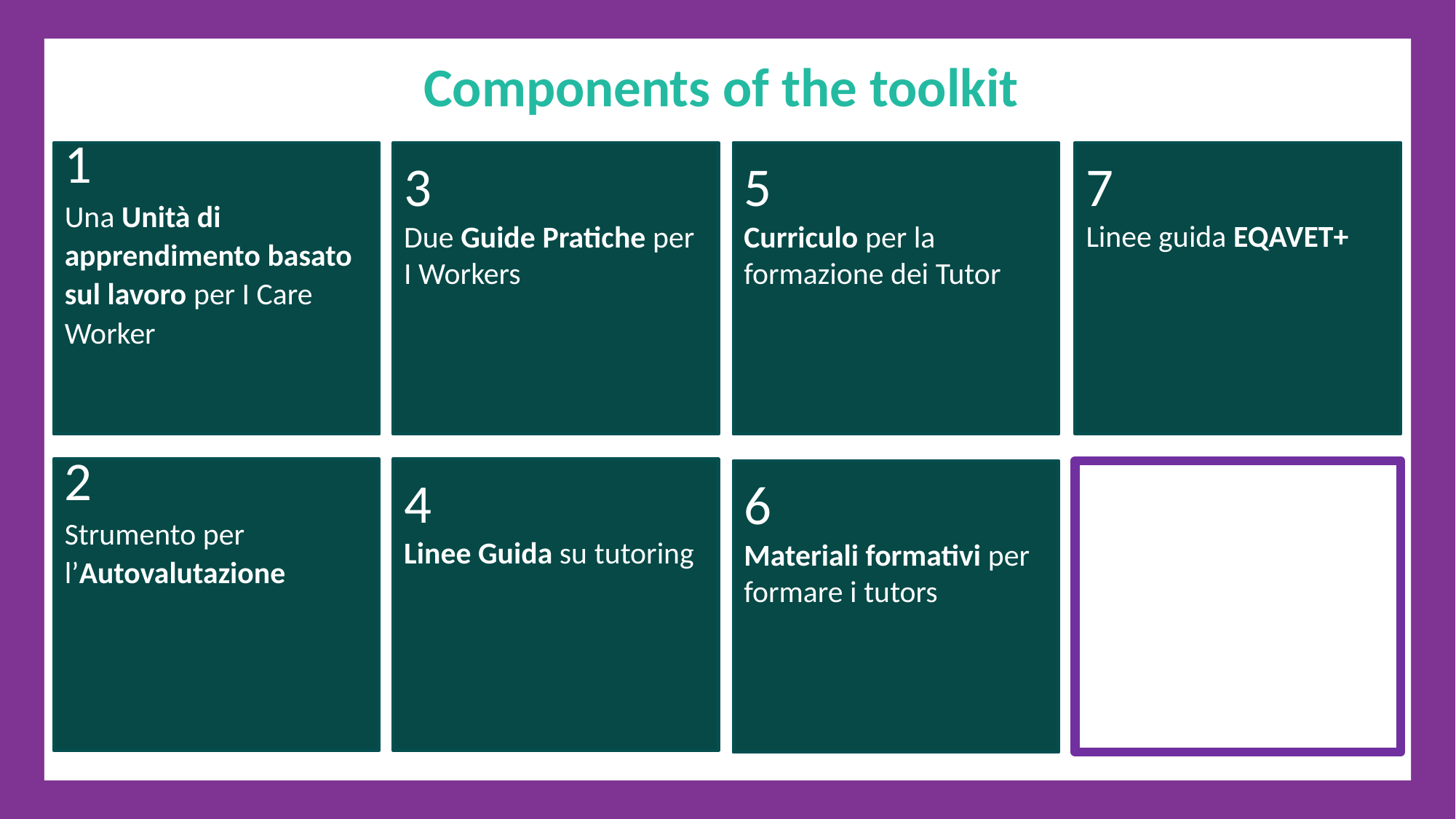

Components of the toolkit
7
Linee guida EQAVET+

5
Curriculo per la formazione dei Tutor

1
Una Unità di apprendimento basato sul lavoro per I Care Worker

3
Due Guide Pratiche per I Workers

2
Strumento per l’Autovalutazione

4
Linee Guida su tutoring

6
Materiali formativi per formare i tutors